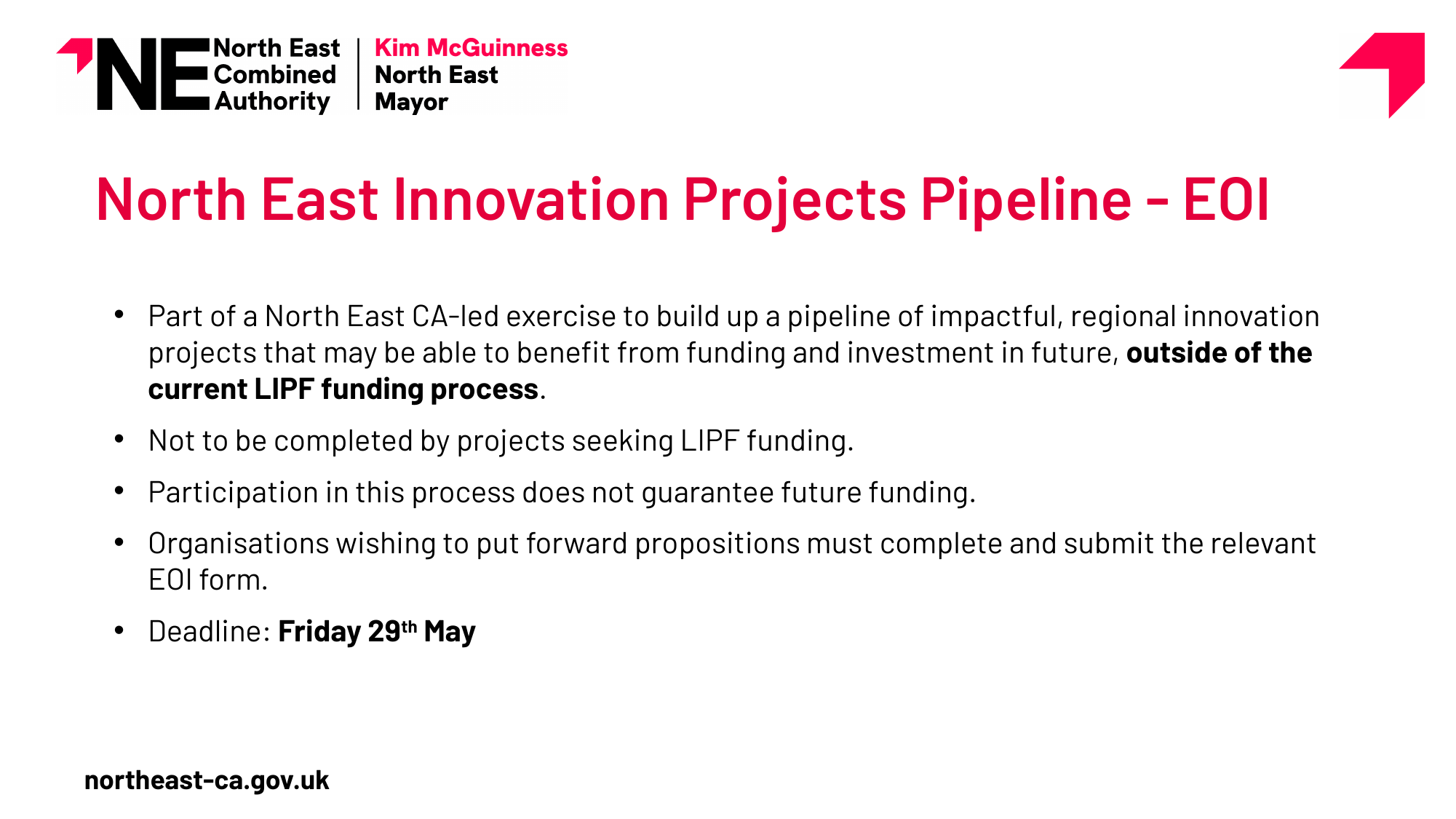

# North East Innovation Projects Pipeline - EOI
Part of a North East CA-led exercise to build up a pipeline of impactful, regional innovation projects that may be able to benefit from funding and investment in future, outside of the current LIPF funding process.
Not to be completed by projects seeking LIPF funding.
Participation in this process does not guarantee future funding.
Organisations wishing to put forward propositions must complete and submit the relevant EOI form.
Deadline: Friday 29th May